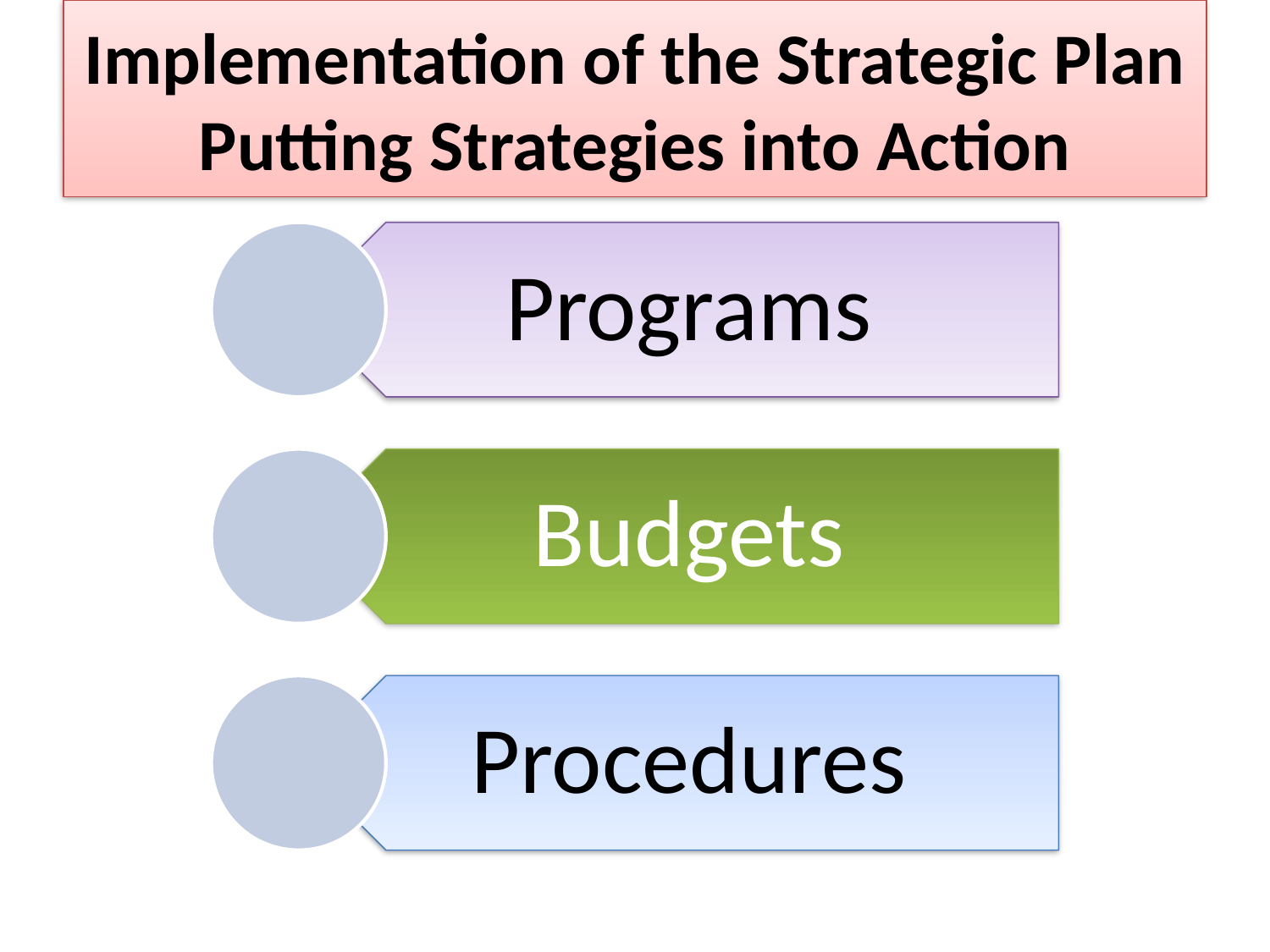

# Implementation of the Strategic Plan Putting Strategies into Action
Programs
Budgets
Procedures